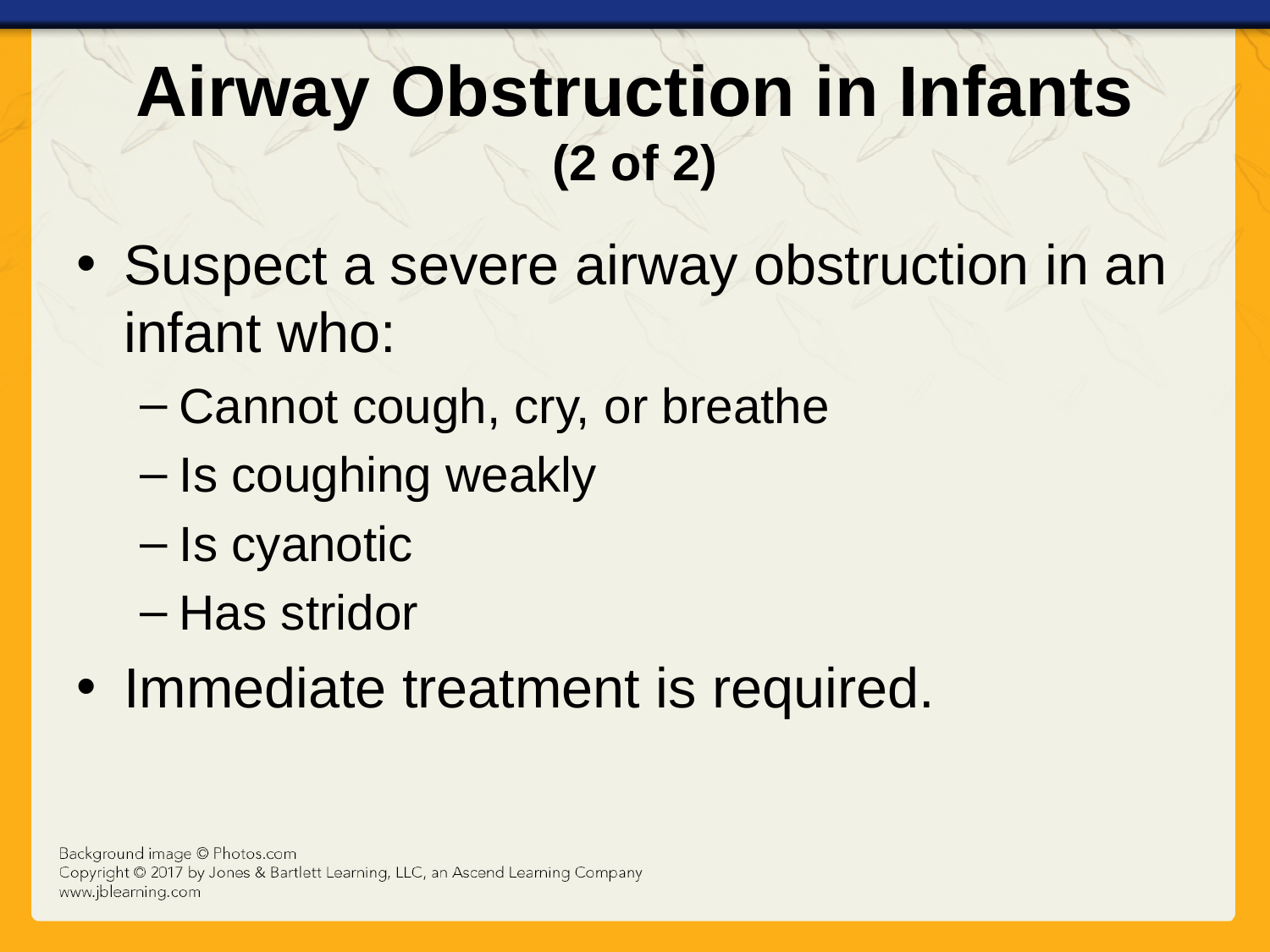

# Airway Obstruction in Infants (2 of 2)
Suspect a severe airway obstruction in an infant who:
Cannot cough, cry, or breathe
Is coughing weakly
Is cyanotic
Has stridor
Immediate treatment is required.